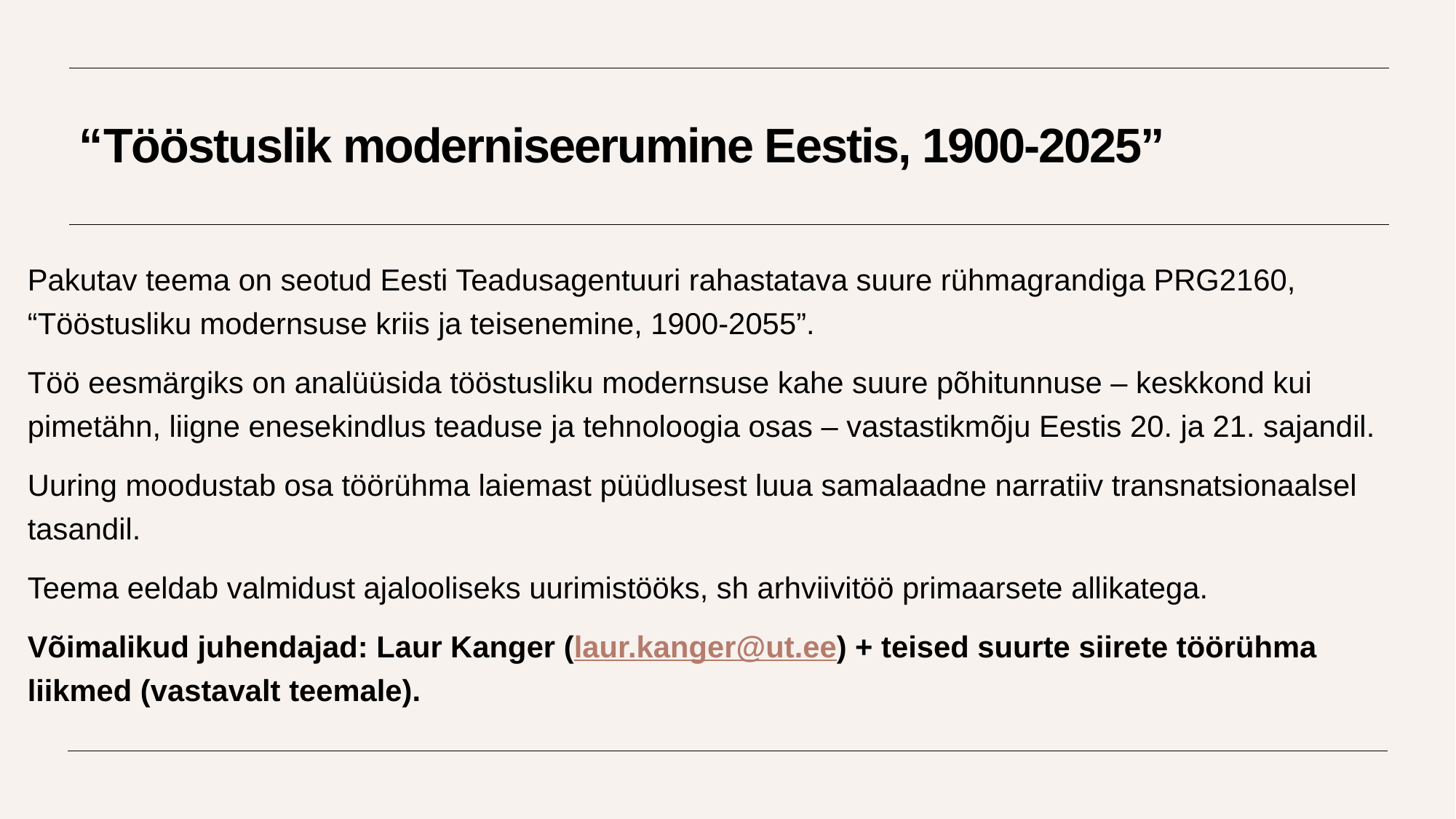

# “Tööstuslik moderniseerumine Eestis, 1900-2025”
Pakutav teema on seotud Eesti Teadusagentuuri rahastatava suure rühmagrandiga PRG2160, “Tööstusliku modernsuse kriis ja teisenemine, 1900-2055”.
Töö eesmärgiks on analüüsida tööstusliku modernsuse kahe suure põhitunnuse – keskkond kui pimetähn, liigne enesekindlus teaduse ja tehnoloogia osas – vastastikmõju Eestis 20. ja 21. sajandil.
Uuring moodustab osa töörühma laiemast püüdlusest luua samalaadne narratiiv transnatsionaalsel tasandil.
Teema eeldab valmidust ajalooliseks uurimistööks, sh arhviivitöö primaarsete allikatega.
Võimalikud juhendajad: Laur Kanger (laur.kanger@ut.ee) + teised suurte siirete töörühma liikmed (vastavalt teemale).